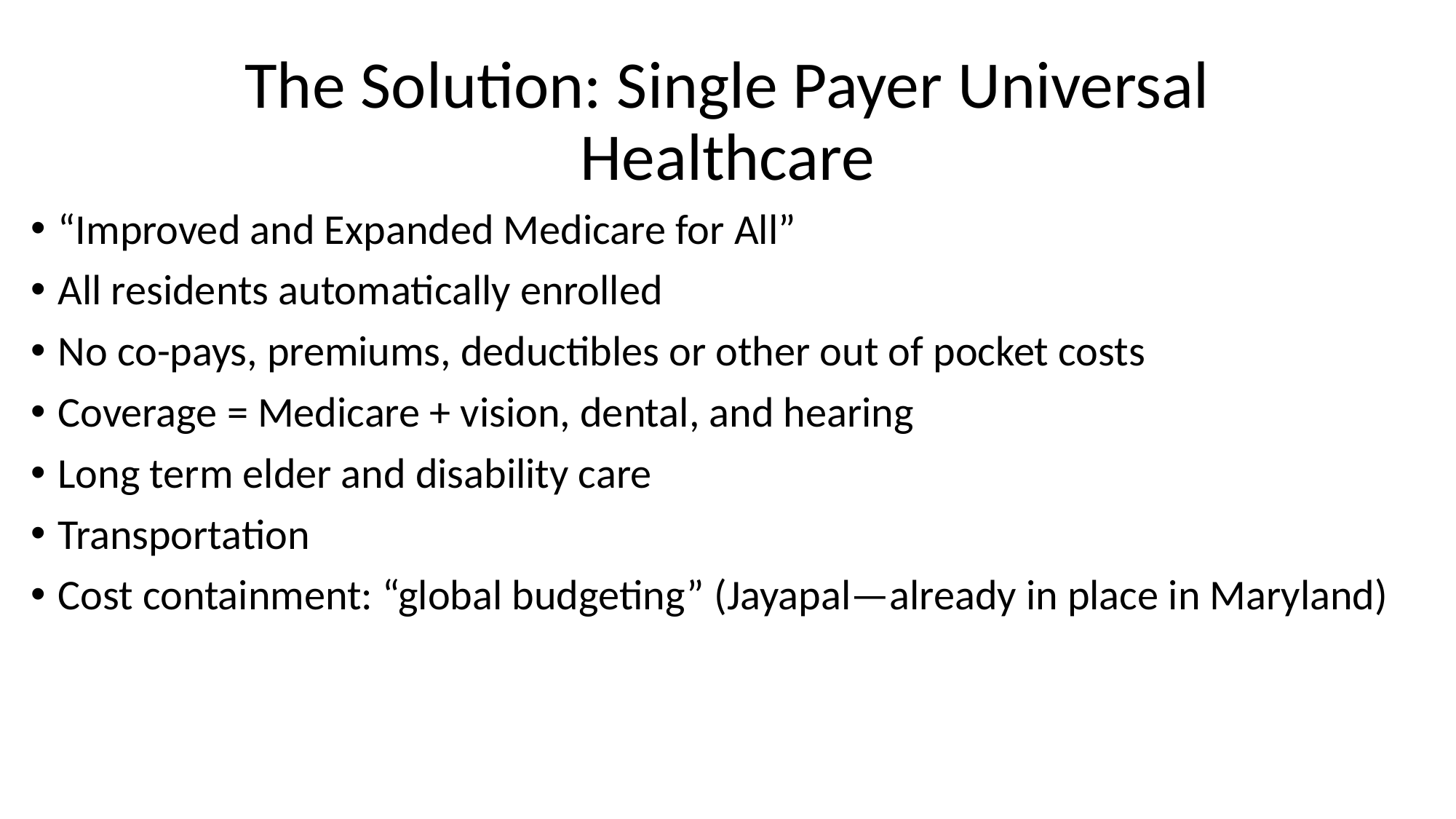

# The Solution: Single Payer Universal Healthcare
“Improved and Expanded Medicare for All”
All residents automatically enrolled
No co-pays, premiums, deductibles or other out of pocket costs
Coverage = Medicare + vision, dental, and hearing
Long term elder and disability care
Transportation
Cost containment: “global budgeting” (Jayapal—already in place in Maryland)